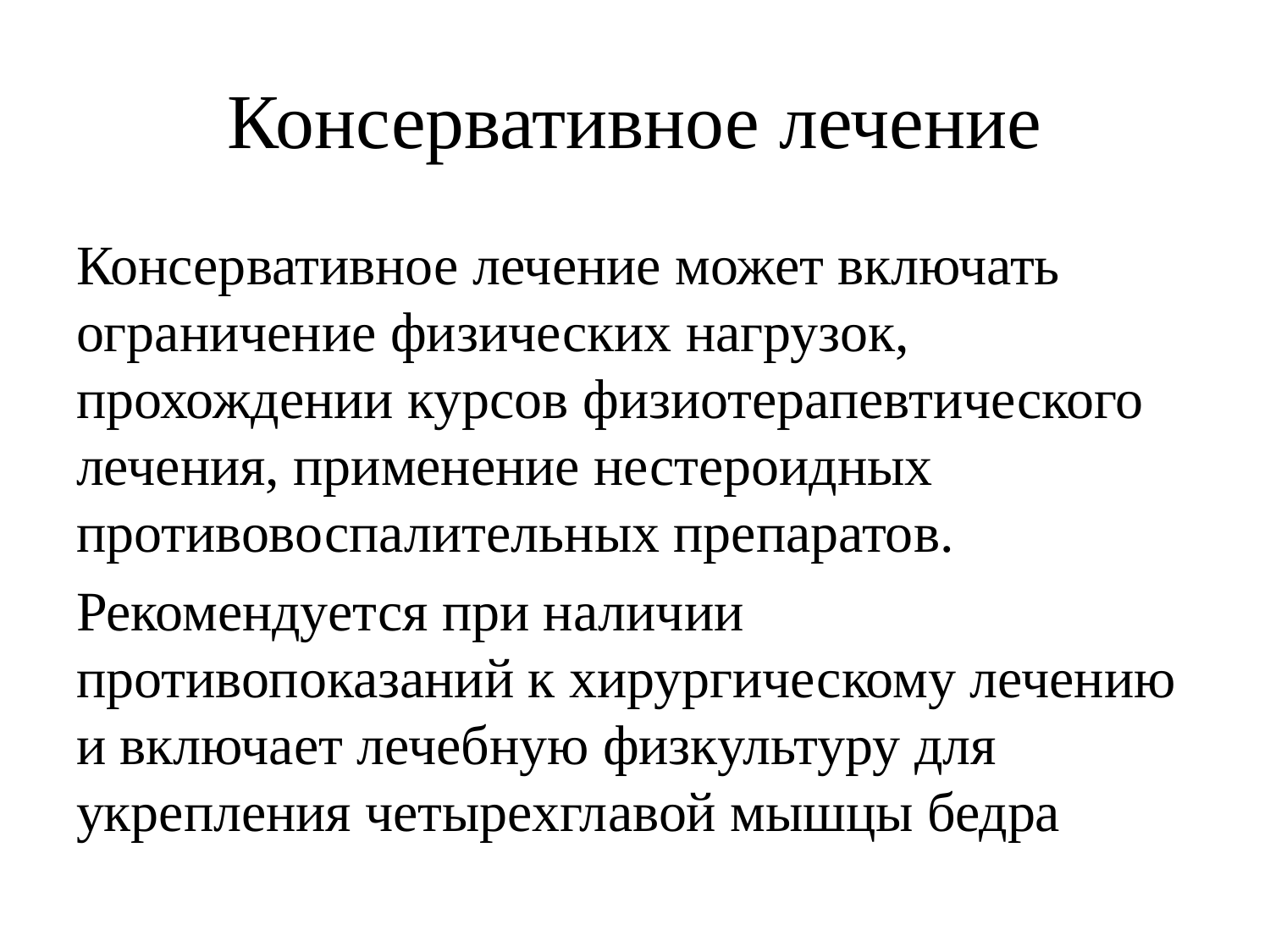

# Консервативное лечение
Консервативное лечение может включать ограничение физических нагрузок, прохождении курсов физиотерапевтического лечения, применение нестероидных противовоспалительных препаратов.
Рекомендуется при наличии противопоказаний к хирургическому лечению и включает лечебную физкультуру для укрепления четырехглавой мышцы бедра